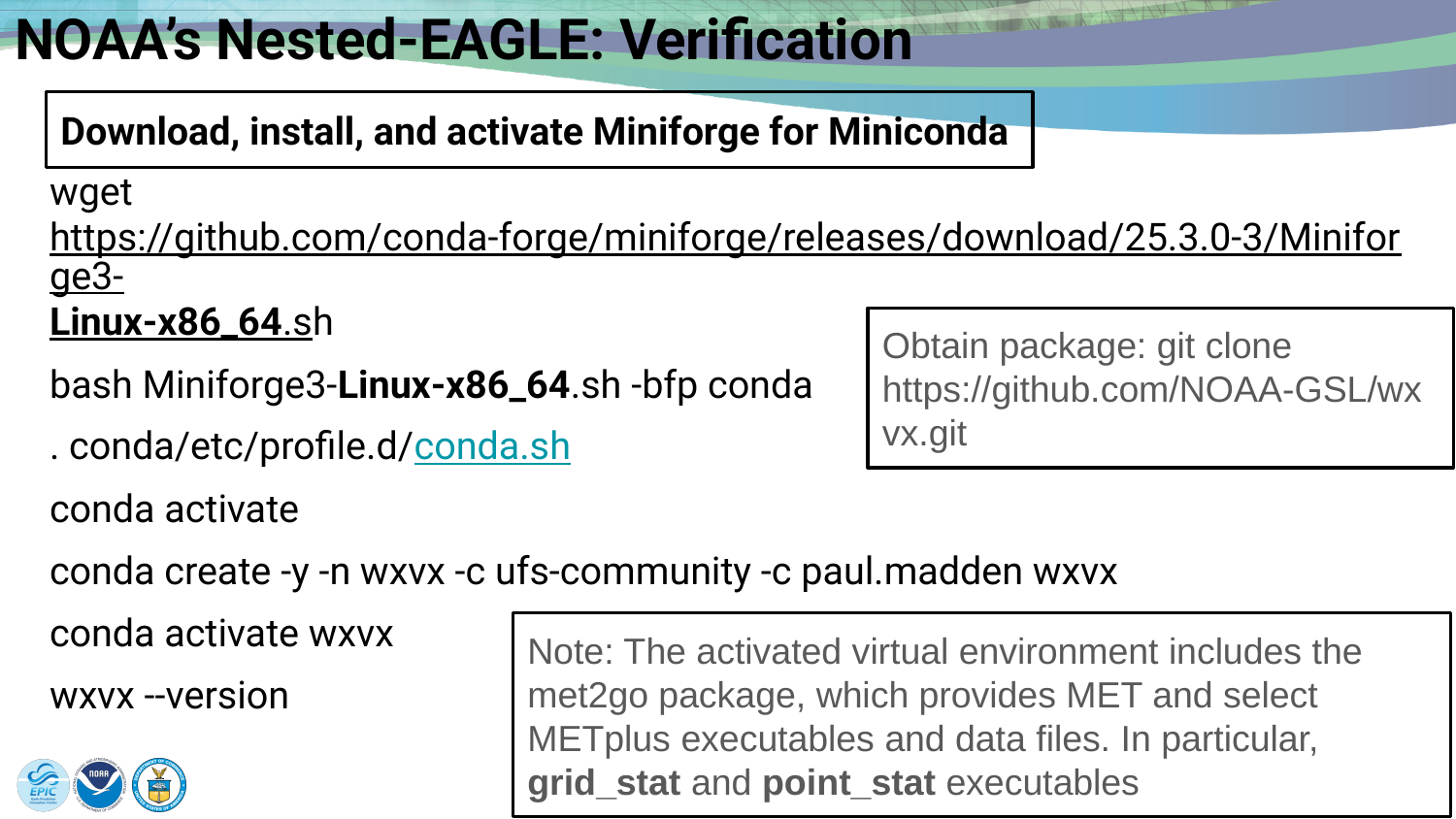

# NOAA’s Nested-EAGLE: Verification
Download, install, and activate Miniforge for Miniconda

wget https://github.com/conda-forge/miniforge/releases/download/25.3.0-3/Miniforge3-Linux-x86_64.sh
bash Miniforge3-Linux-x86_64.sh -bfp conda
. conda/etc/profile.d/conda.sh
conda activate
conda create -y -n wxvx -c ufs-community -c paul.madden wxvx
conda activate wxvx
wxvx --version
Obtain package: git clone https://github.com/NOAA-GSL/wxvx.git
Note: The activated virtual environment includes the met2go package, which provides MET and select METplus executables and data files. In particular, grid_stat and point_stat executables